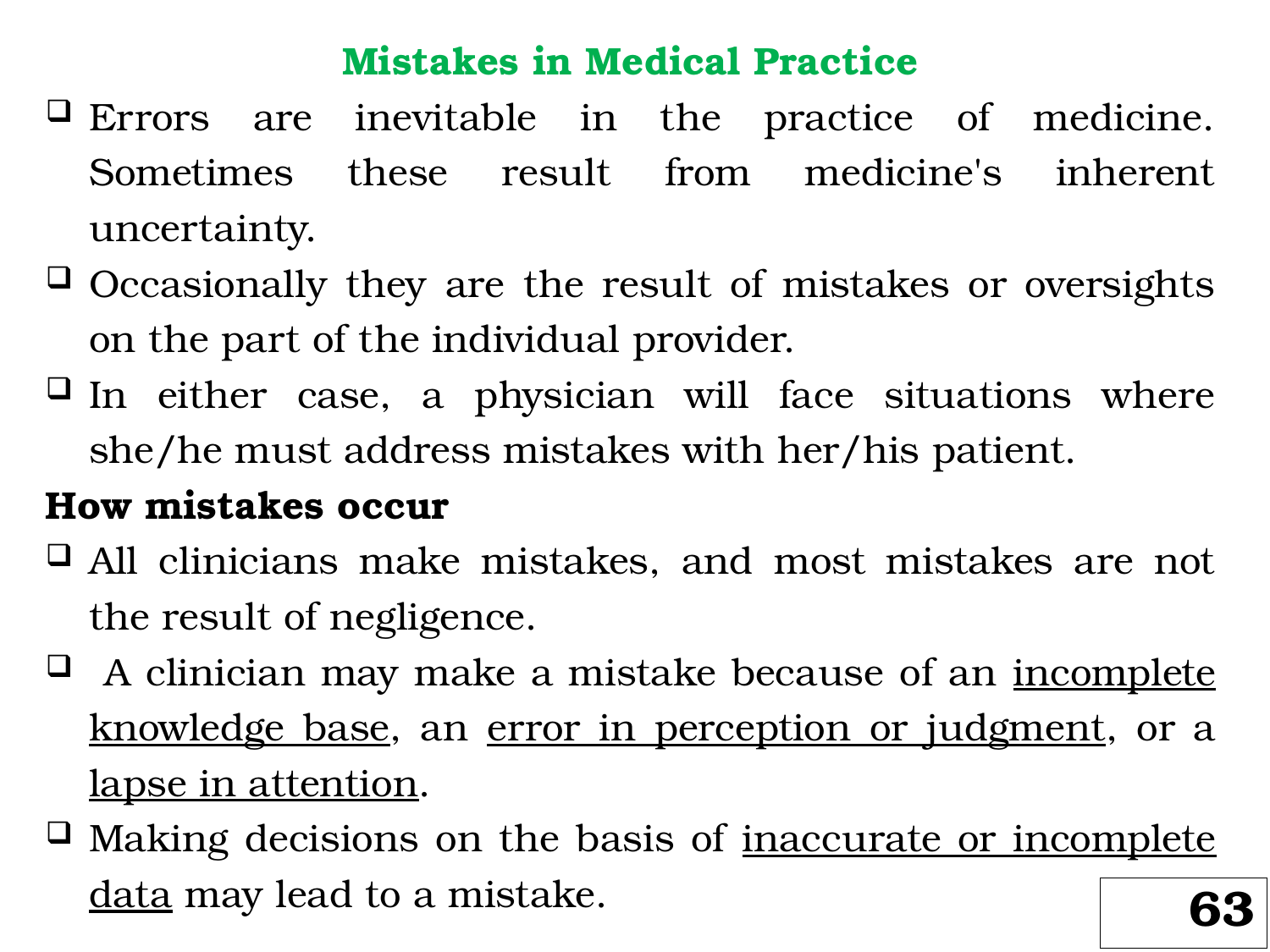

Mistakes in Medical Practice
Errors are inevitable in the practice of medicine. Sometimes these result from medicine's inherent uncertainty.
Occasionally they are the result of mistakes or oversights on the part of the individual provider.
In either case, a physician will face situations where she/he must address mistakes with her/his patient.
How mistakes occur
All clinicians make mistakes, and most mistakes are not the result of negligence.
 A clinician may make a mistake because of an incomplete knowledge base, an error in perception or judgment, or a lapse in attention.
Making decisions on the basis of inaccurate or incomplete data may lead to a mistake.

63